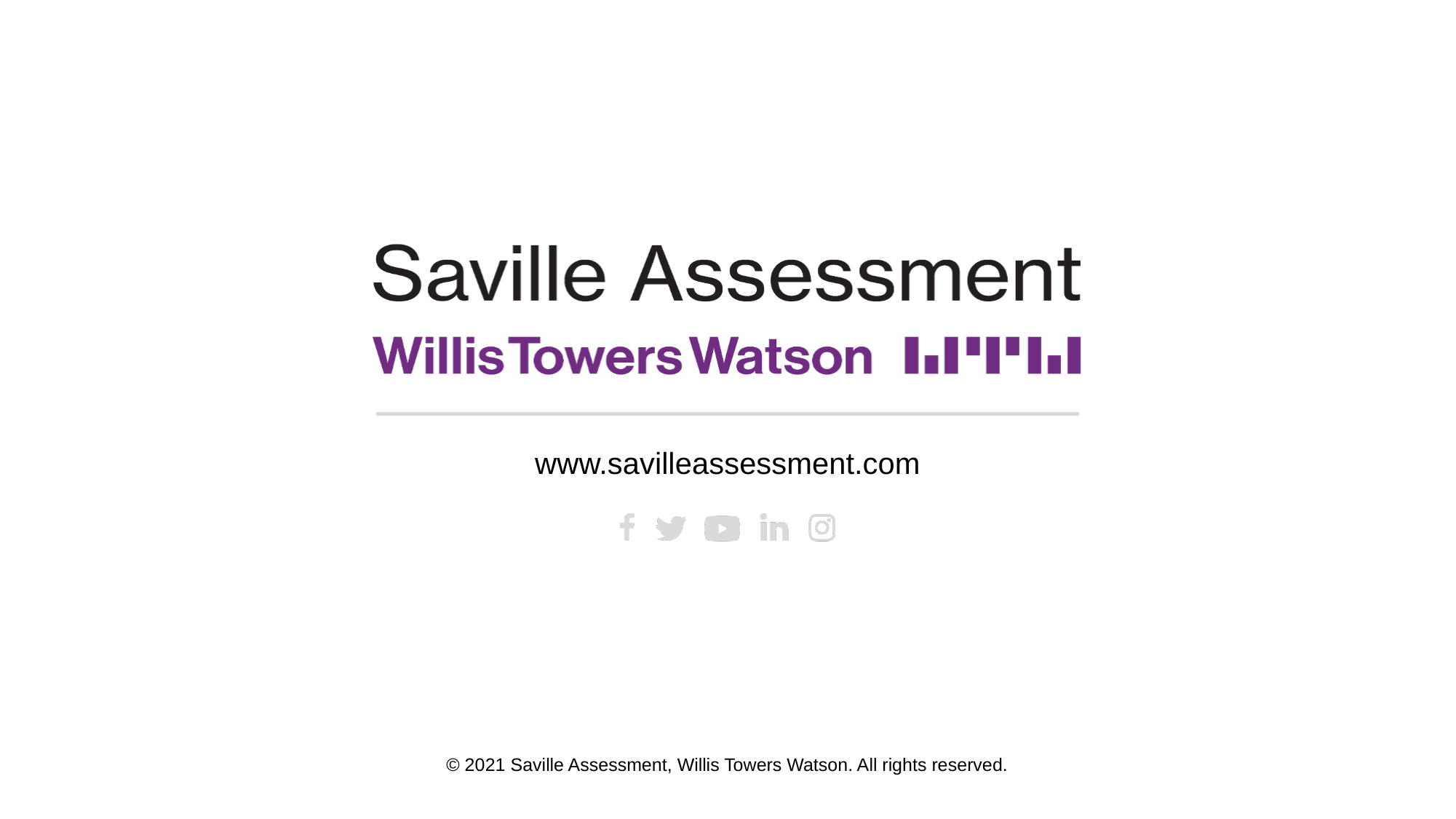

© 2021 Saville Assessment, Willis Towers Watson. All rights reserved.